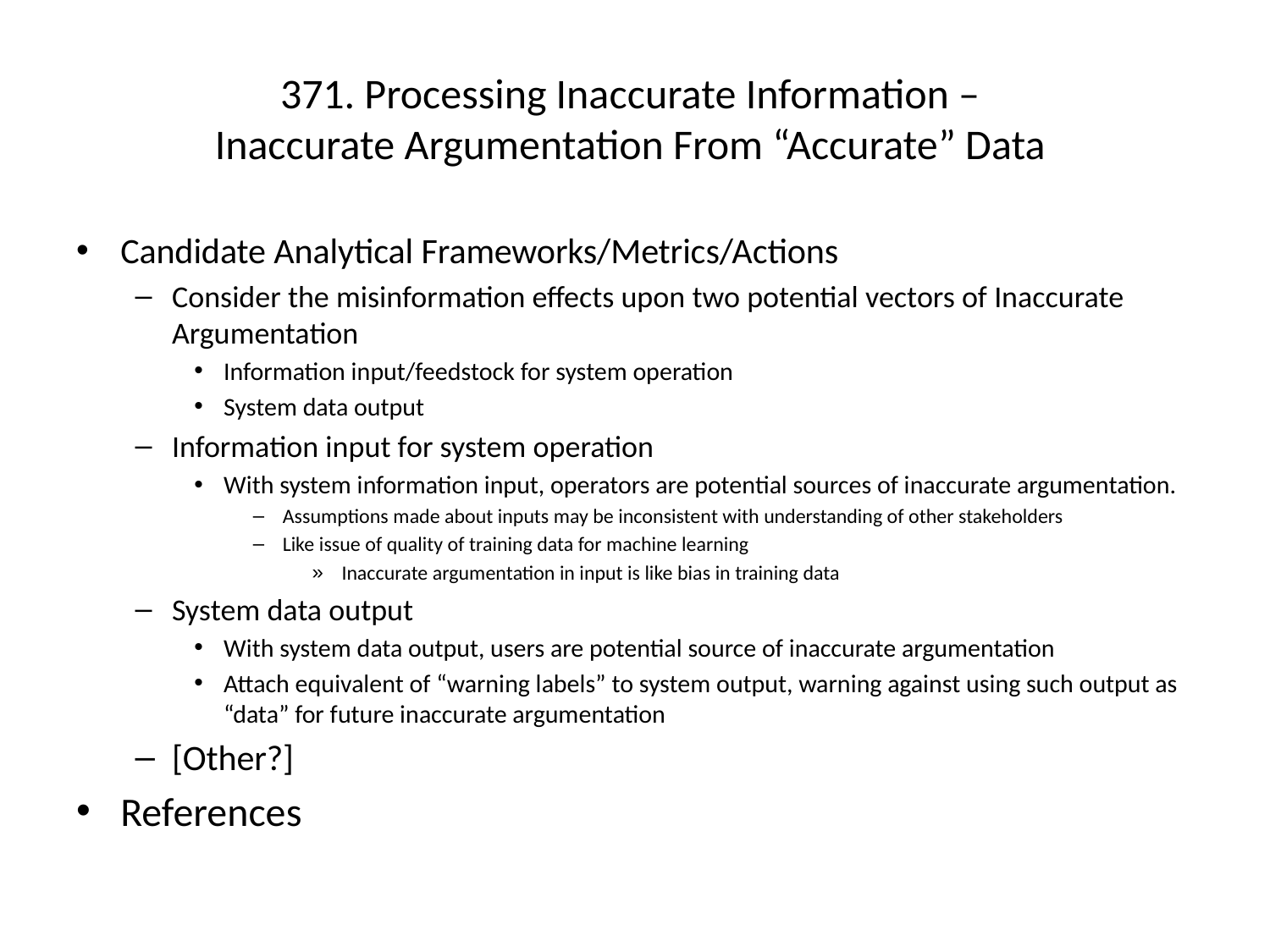

# 371. Processing Inaccurate Information – Inaccurate Argumentation From “Accurate” Data
Candidate Analytical Frameworks/Metrics/Actions
Consider the misinformation effects upon two potential vectors of Inaccurate Argumentation
Information input/feedstock for system operation
System data output
Information input for system operation
With system information input, operators are potential sources of inaccurate argumentation.
Assumptions made about inputs may be inconsistent with understanding of other stakeholders
Like issue of quality of training data for machine learning
Inaccurate argumentation in input is like bias in training data
System data output
With system data output, users are potential source of inaccurate argumentation
Attach equivalent of “warning labels” to system output, warning against using such output as “data” for future inaccurate argumentation
[Other?]
References